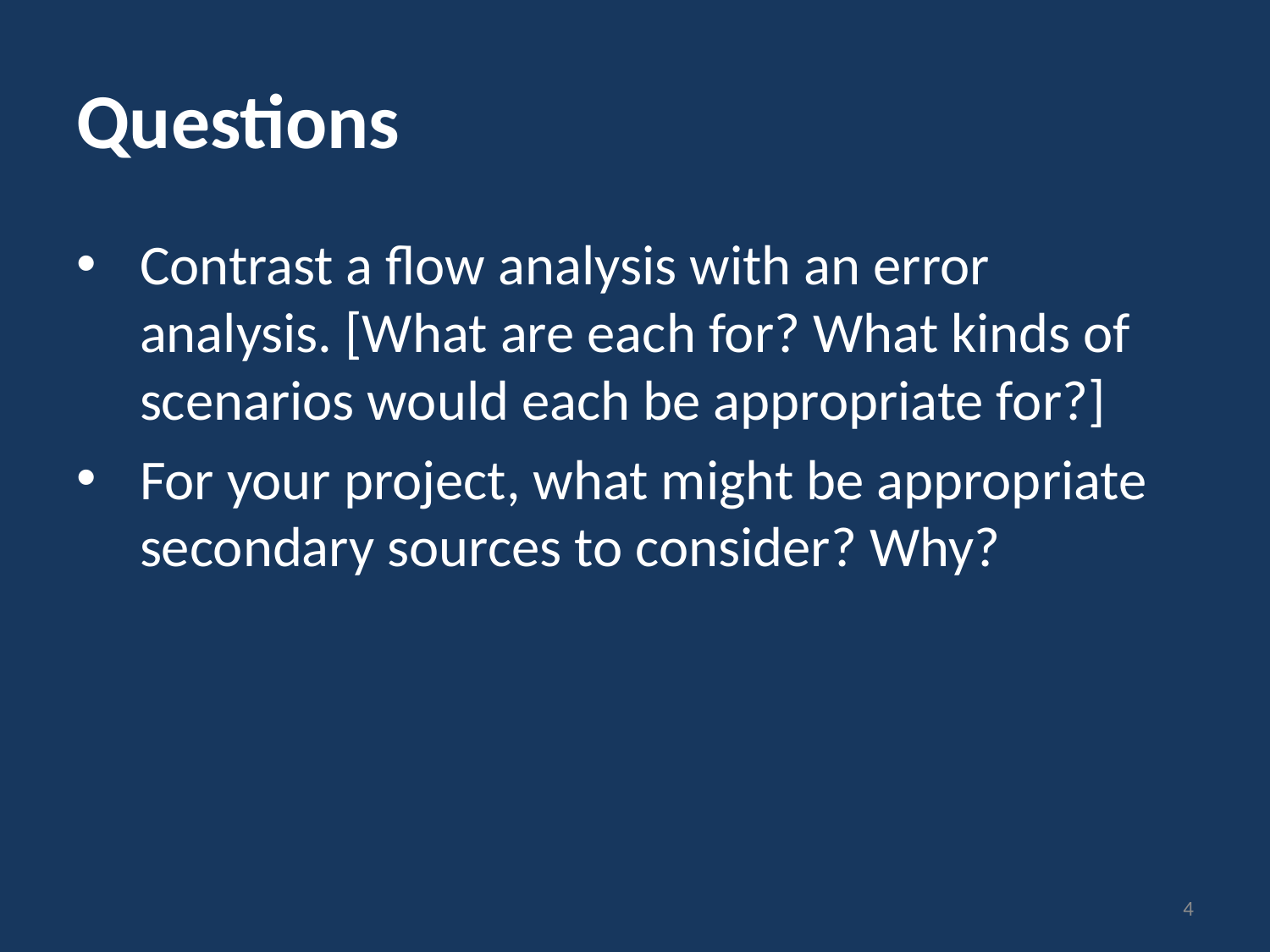

# Questions
Contrast a flow analysis with an error analysis. [What are each for? What kinds of scenarios would each be appropriate for?]
For your project, what might be appropriate secondary sources to consider? Why?
4